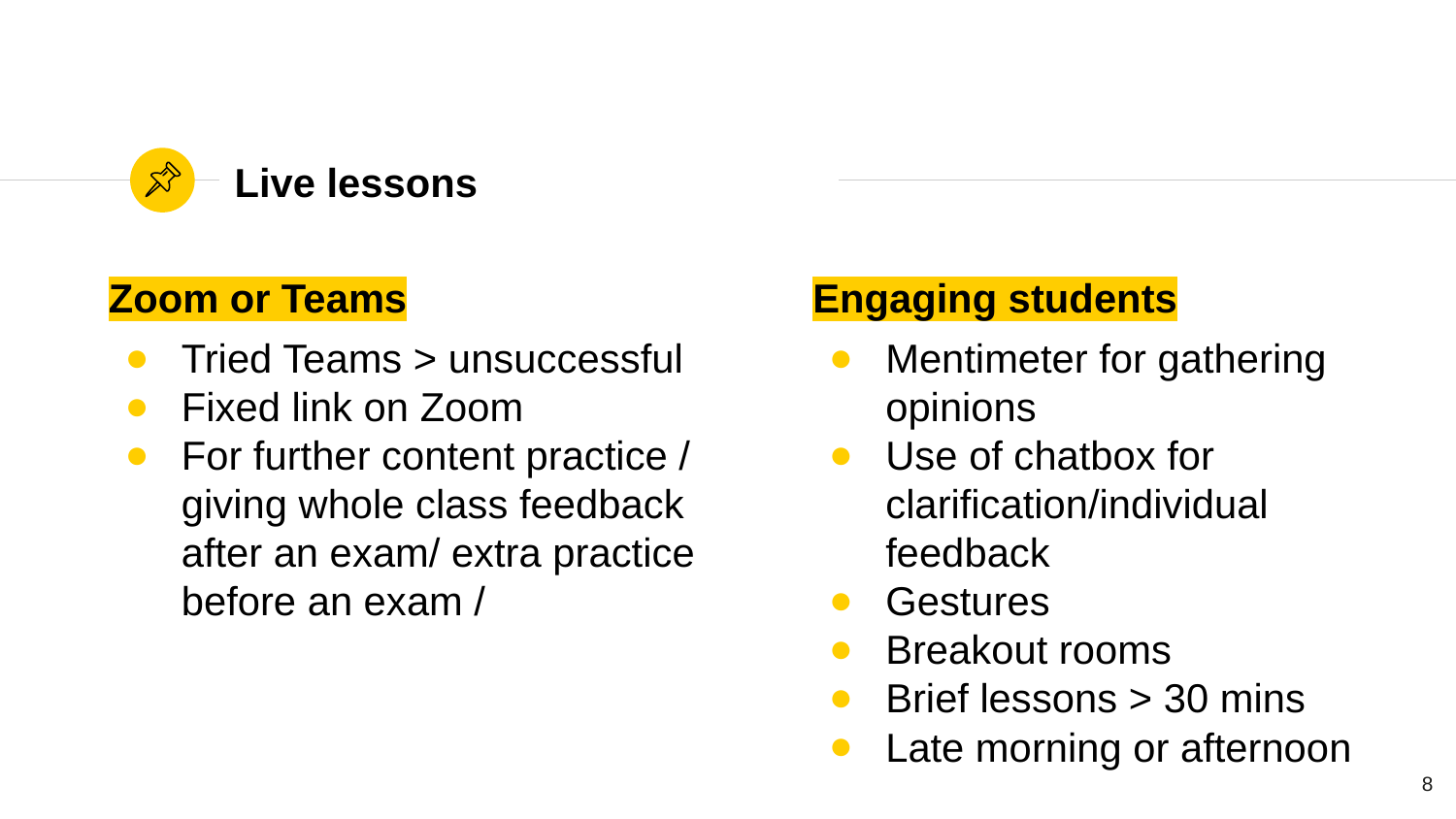

# Live lessons

Zoom or Teams
Tried Teams > unsuccessful
Fixed link on Zoom
For further content practice / giving whole class feedback after an exam/ extra practice before an exam /

Engaging students
Mentimeter for gathering opinions
Use of chatbox for clarification/individual feedback
Gestures
Breakout rooms
Brief lessons > 30 mins
Late morning or afternoon
8